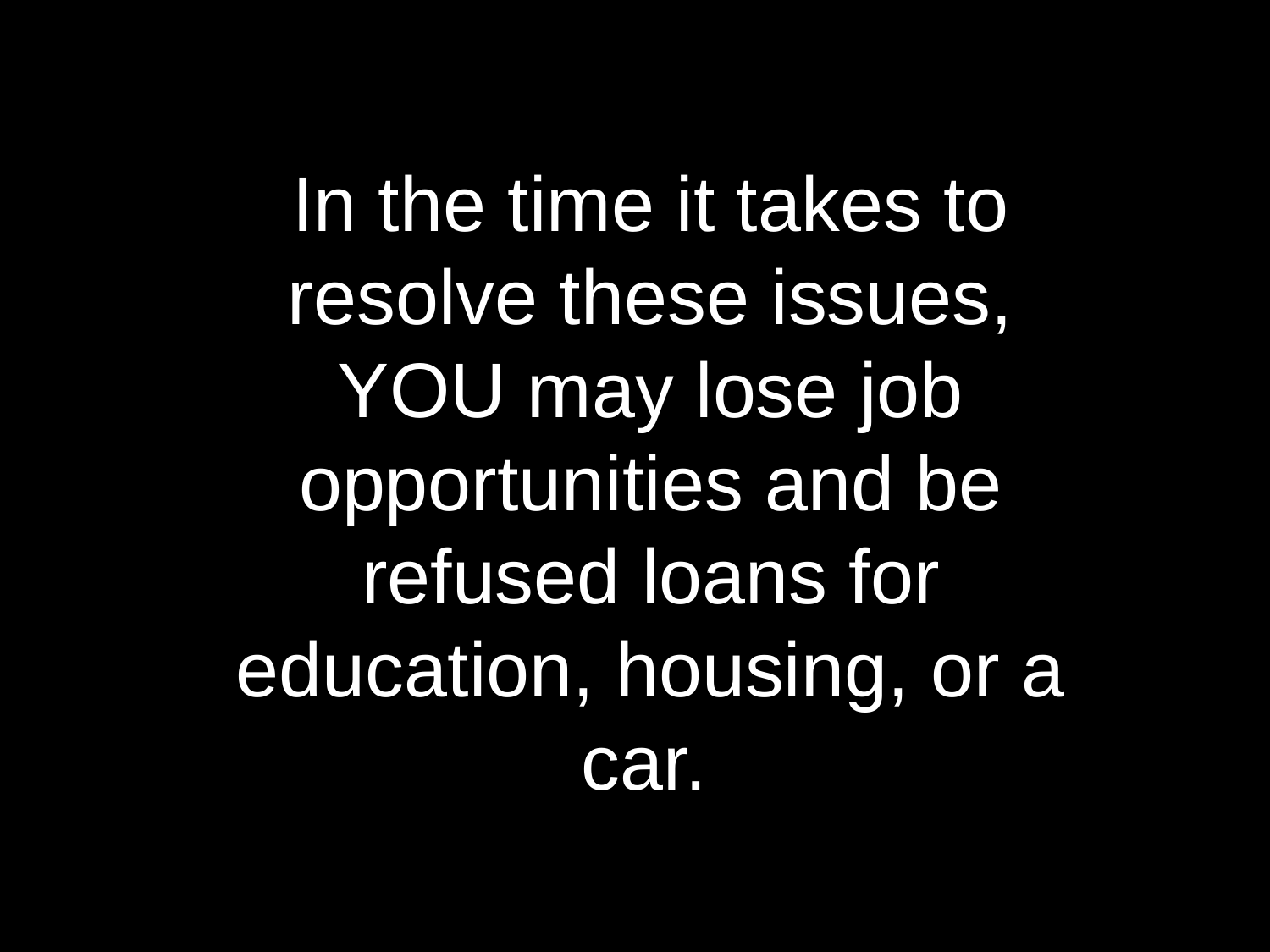

In the time it takes to resolve these issues, YOU may lose job opportunities and be refused loans for education, housing, or a car.